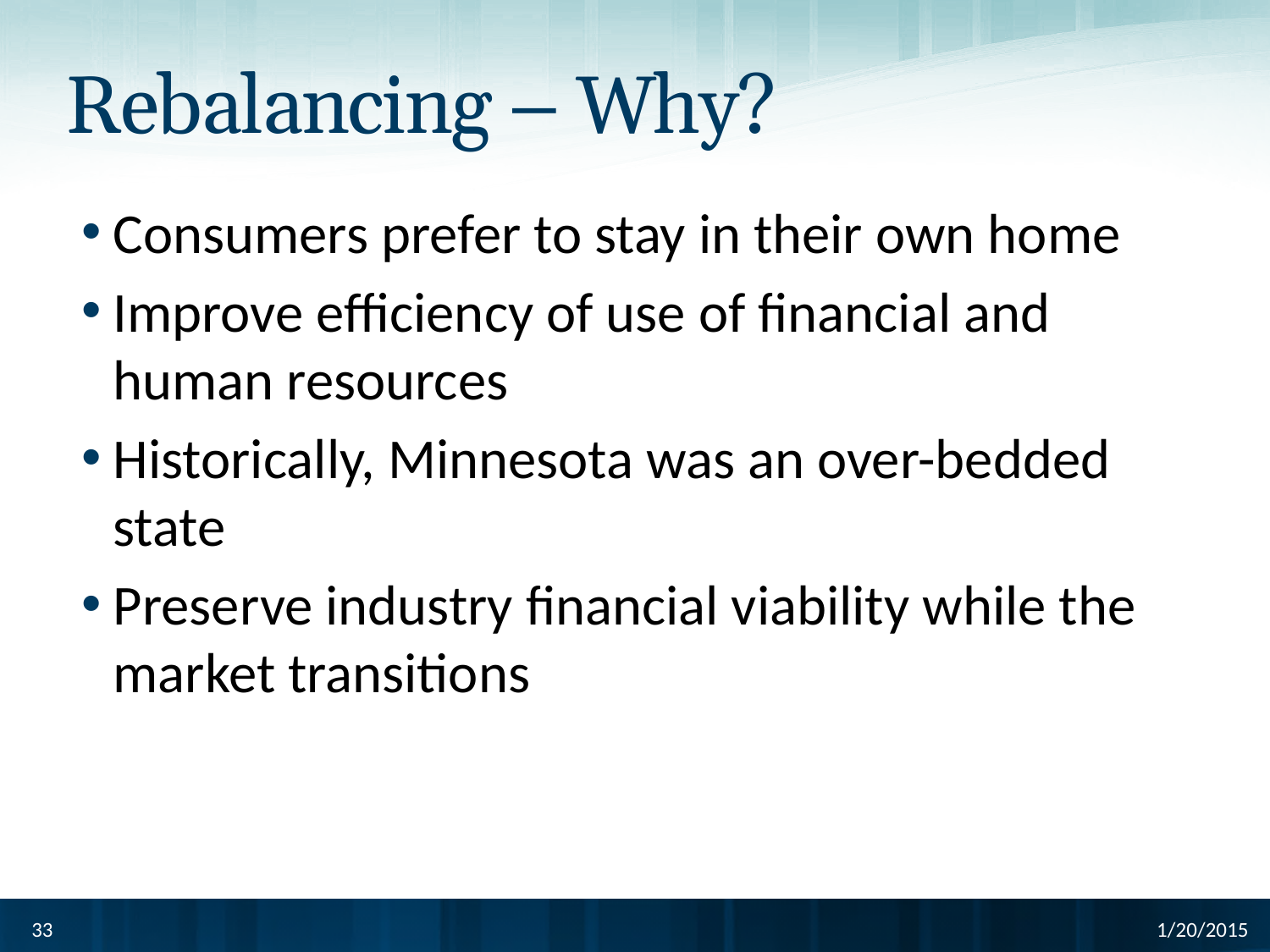

# Rebalancing – Why?
Consumers prefer to stay in their own home
Improve efficiency of use of financial and human resources
Historically, Minnesota was an over-bedded state
Preserve industry financial viability while the market transitions